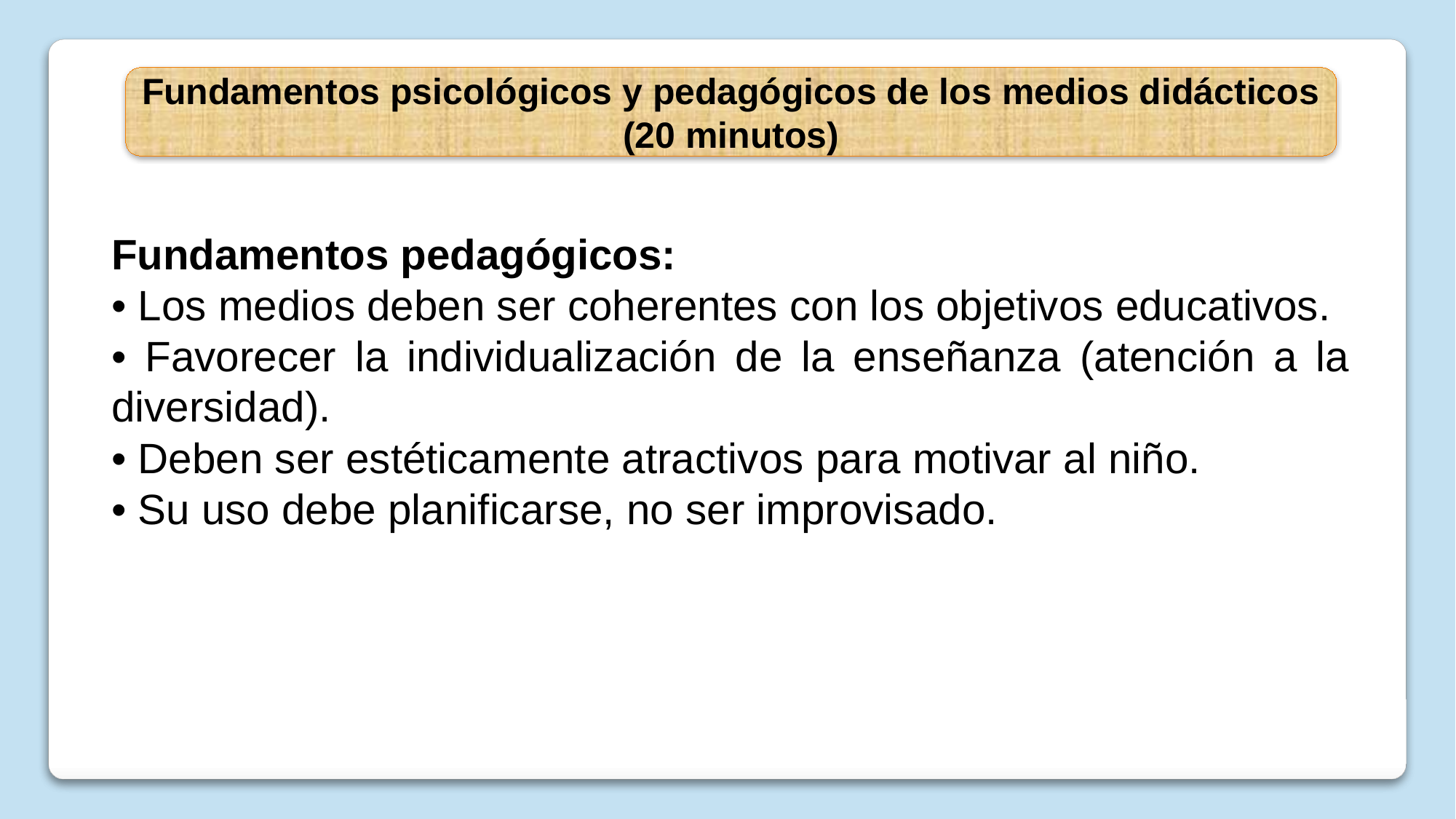

Fundamentos psicológicos y pedagógicos de los medios didácticos (20 minutos)
Fundamentos pedagógicos:
• Los medios deben ser coherentes con los objetivos educativos.
• Favorecer la individualización de la enseñanza (atención a la diversidad).
• Deben ser estéticamente atractivos para motivar al niño.
• Su uso debe planificarse, no ser improvisado.